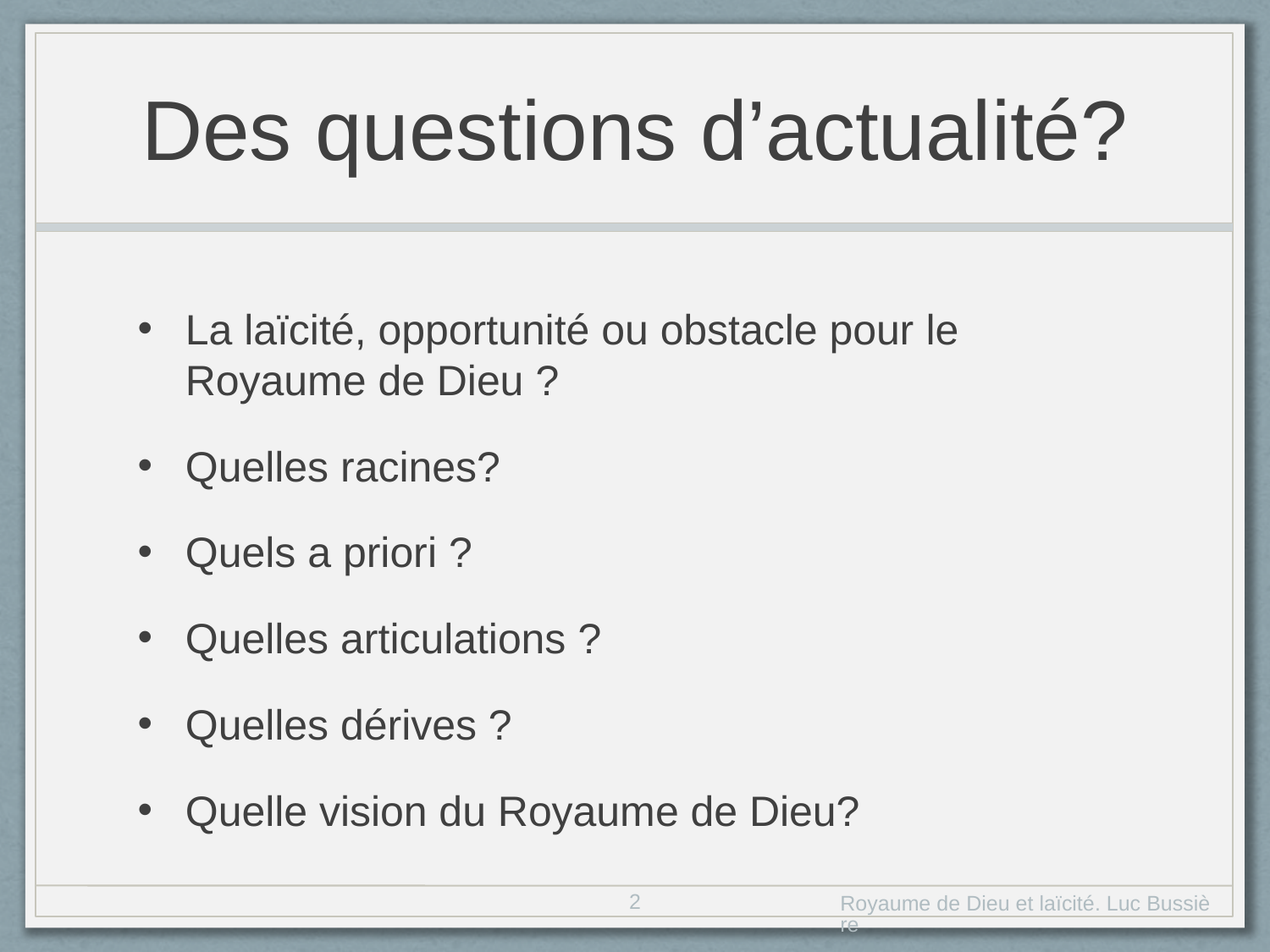

# Des questions d’actualité?
La laïcité, opportunité ou obstacle pour le Royaume de Dieu ?
Quelles racines?
Quels a priori ?
Quelles articulations ?
Quelles dérives ?
Quelle vision du Royaume de Dieu?

2
Royaume de Dieu et laïcité. Luc Bussière